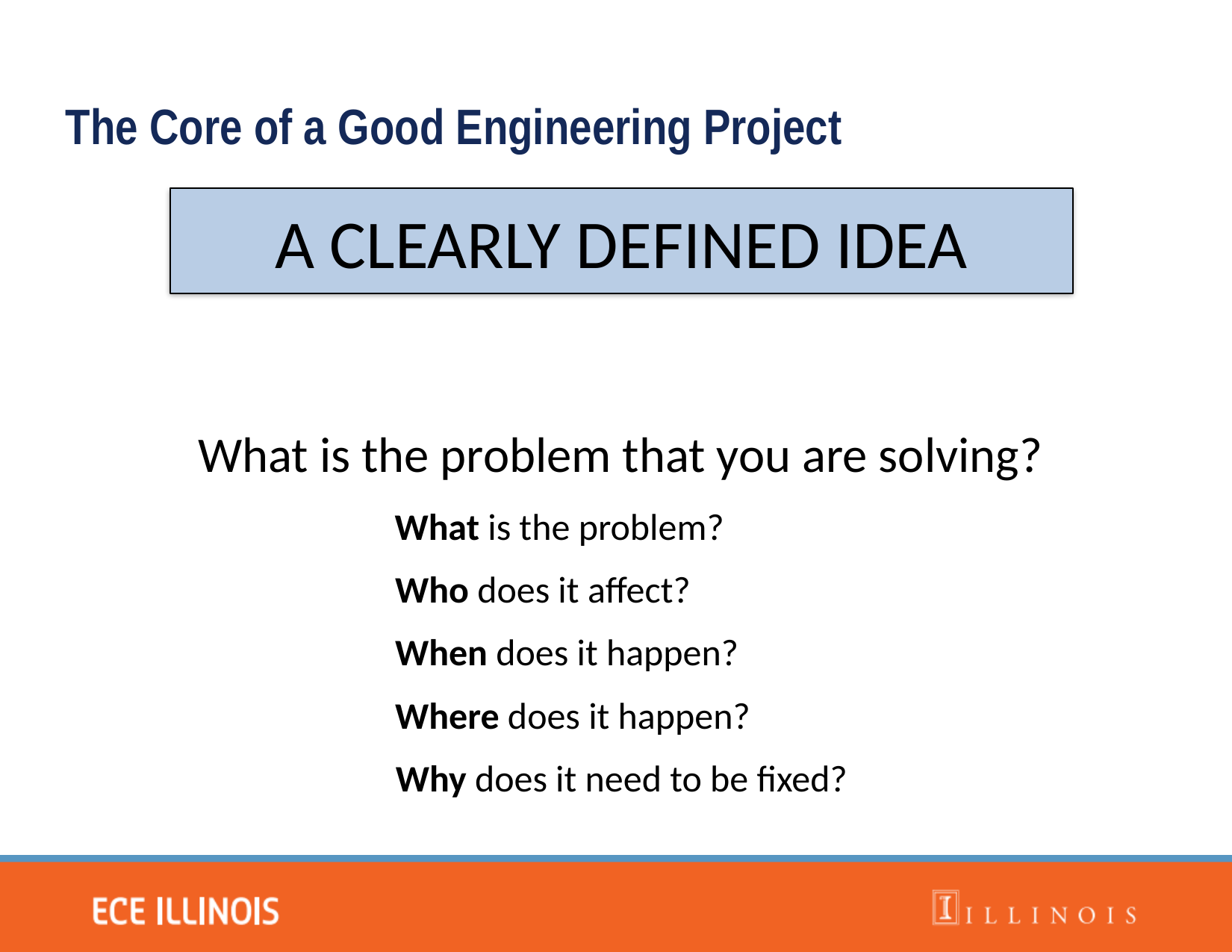

The Core of a Good Engineering Project
A CLEARLY DEFINED IDEA
What is the problem that you are solving?
What is the problem?
Who does it affect?
When does it happen?
Where does it happen?
Why does it need to be fixed?